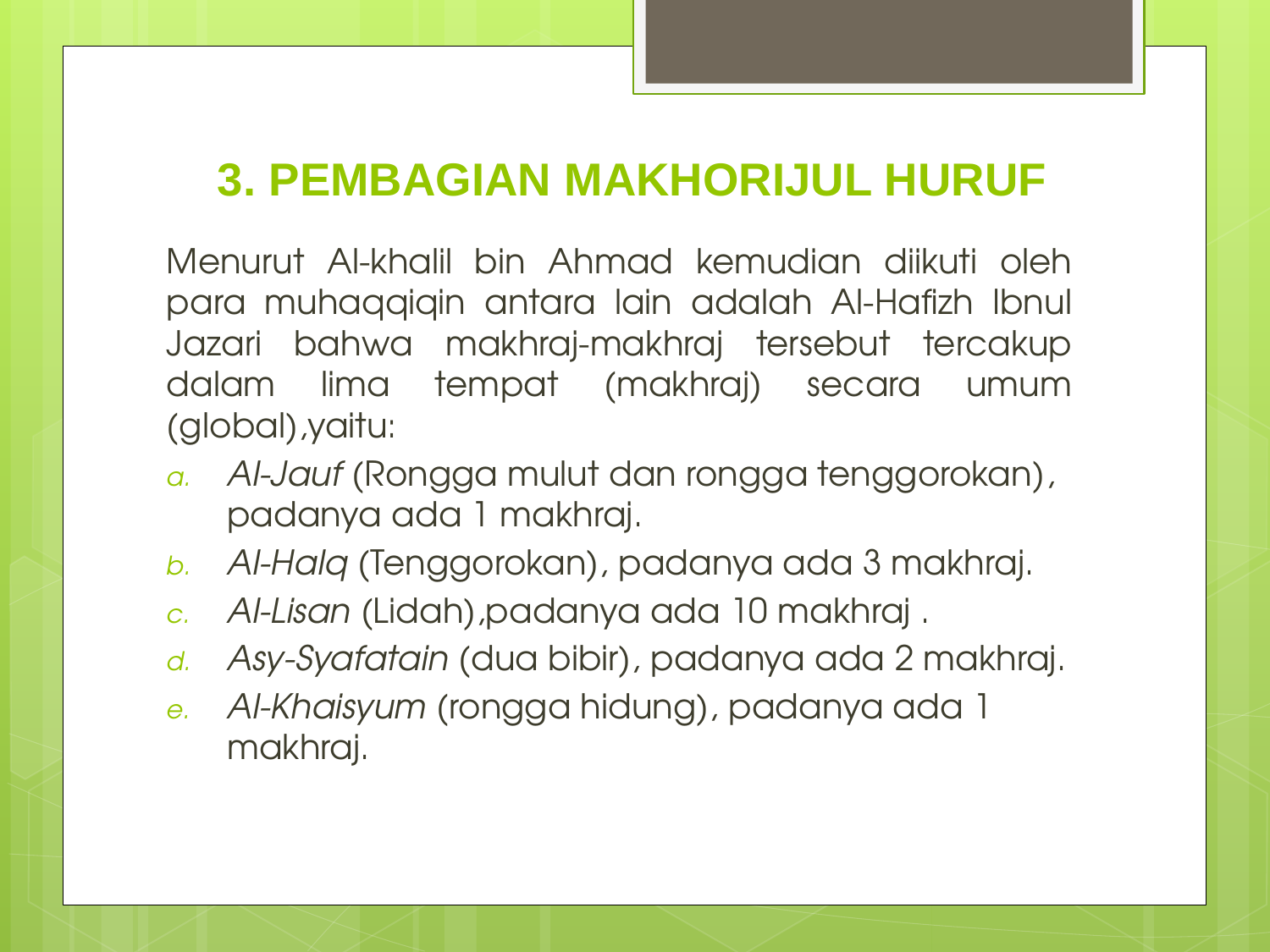

# 3. PEMBAGIAN MAKHORIJUL HURUF
Menurut Al-khalil bin Ahmad kemudian diikuti oleh para muhaqqiqin antara lain adalah Al-Hafizh Ibnul Jazari bahwa makhraj-makhraj tersebut tercakup dalam lima tempat (makhraj) secara umum (global),yaitu:
Al-Jauf (Rongga mulut dan rongga tenggorokan), padanya ada 1 makhraj.
Al-Halq (Tenggorokan), padanya ada 3 makhraj.
Al-Lisan (Lidah),padanya ada 10 makhraj .
Asy-Syafatain (dua bibir), padanya ada 2 makhraj.
Al-Khaisyum (rongga hidung), padanya ada 1 makhraj.